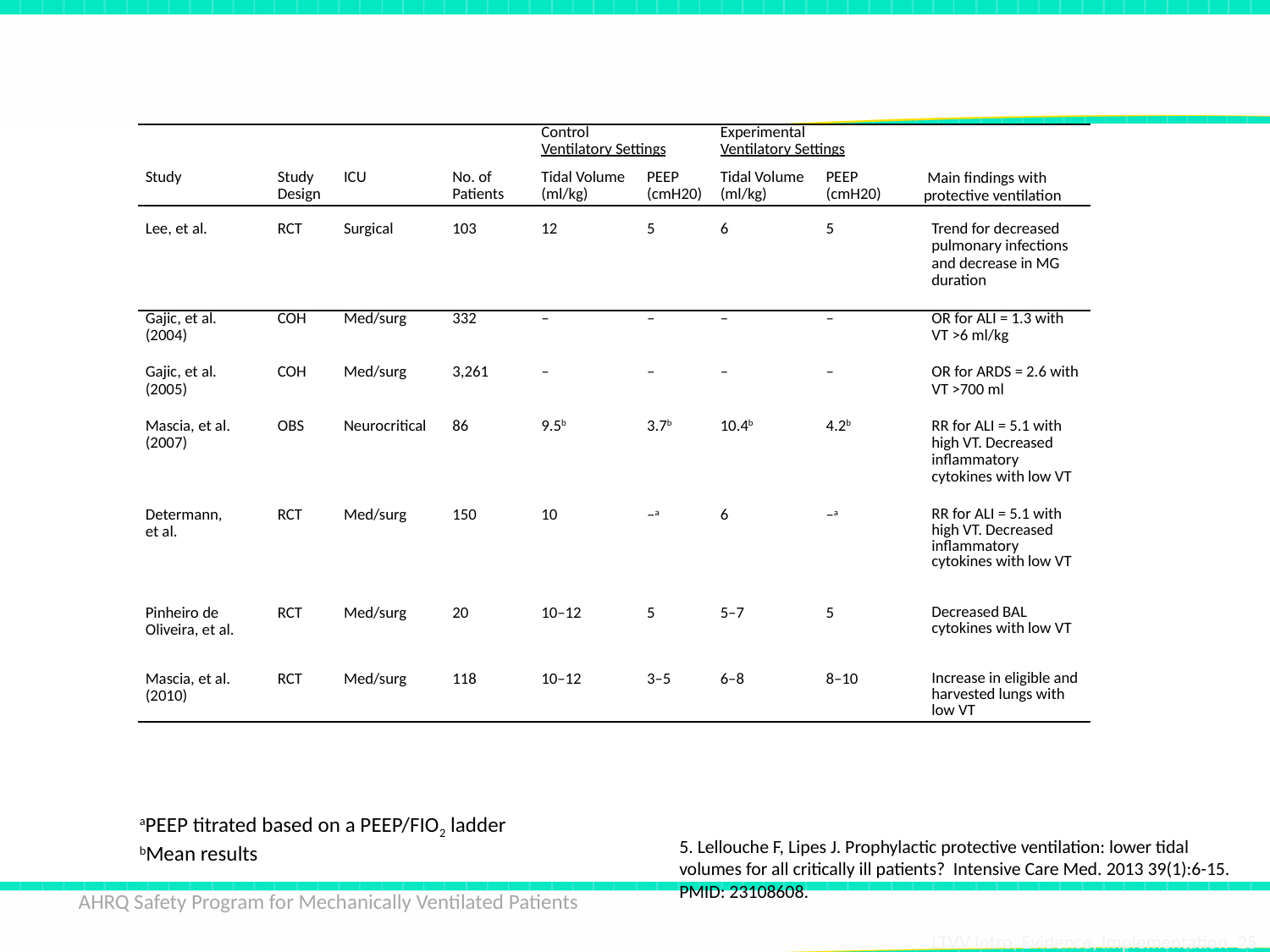

# ICU Patient Results5 (Qualitative Systematic Review)
|  |  |  |  | Control Ventilatory Settings |  | Experimental Ventilatory Settings |  |  |
| --- | --- | --- | --- | --- | --- | --- | --- | --- |
| Study | Study Design | ICU | No. of Patients | Tidal Volume (ml/kg) | PEEP (cmH20) | Tidal Volume (ml/kg) | PEEP (cmH20) | Main findings with protective ventilation |
| Lee, et al. | RCT | Surgical | 103 | 12 | 5 | 6 | 5 | Trend for decreased pulmonary infections and decrease in MG duration |
| Gajic, et al. (2004) | COH | Med/surg | 332 | – | – | – | – | OR for ALI = 1.3 with VT >6 ml/kg |
| Gajic, et al. (2005) | COH | Med/surg | 3,261 | – | – | – | – | OR for ARDS = 2.6 with VT >700 ml |
| Mascia, et al. (2007) | OBS | Neurocritical | 86 | 9.5b | 3.7b | 10.4b | 4.2b | RR for ALI = 5.1 with high VT. Decreased inflammatory cytokines with low VT |
| Determann, et al. | RCT | Med/surg | 150 | 10 | –a | 6 | –a | RR for ALI = 5.1 with high VT. Decreased inflammatory cytokines with low VT |
| Pinheiro de Oliveira, et al. | RCT | Med/surg | 20 | 10–12 | 5 | 5–7 | 5 | Decreased BAL cytokines with low VT |
| Mascia, et al. (2010) | RCT | Med/surg | 118 | 10–12 | 3–5 | 6–8 | 8–10 | Increase in eligible and harvested lungs with low VT |
aPEEP titrated based on a PEEP/FIO2 ladder
bMean results
 Lellouche F, Lipes J. Prophylactic protective ventilation: lower tidal volumes for all critically ill patients?  Intensive Care Med. 2013 39(1):6-15. PMID: 23108608.